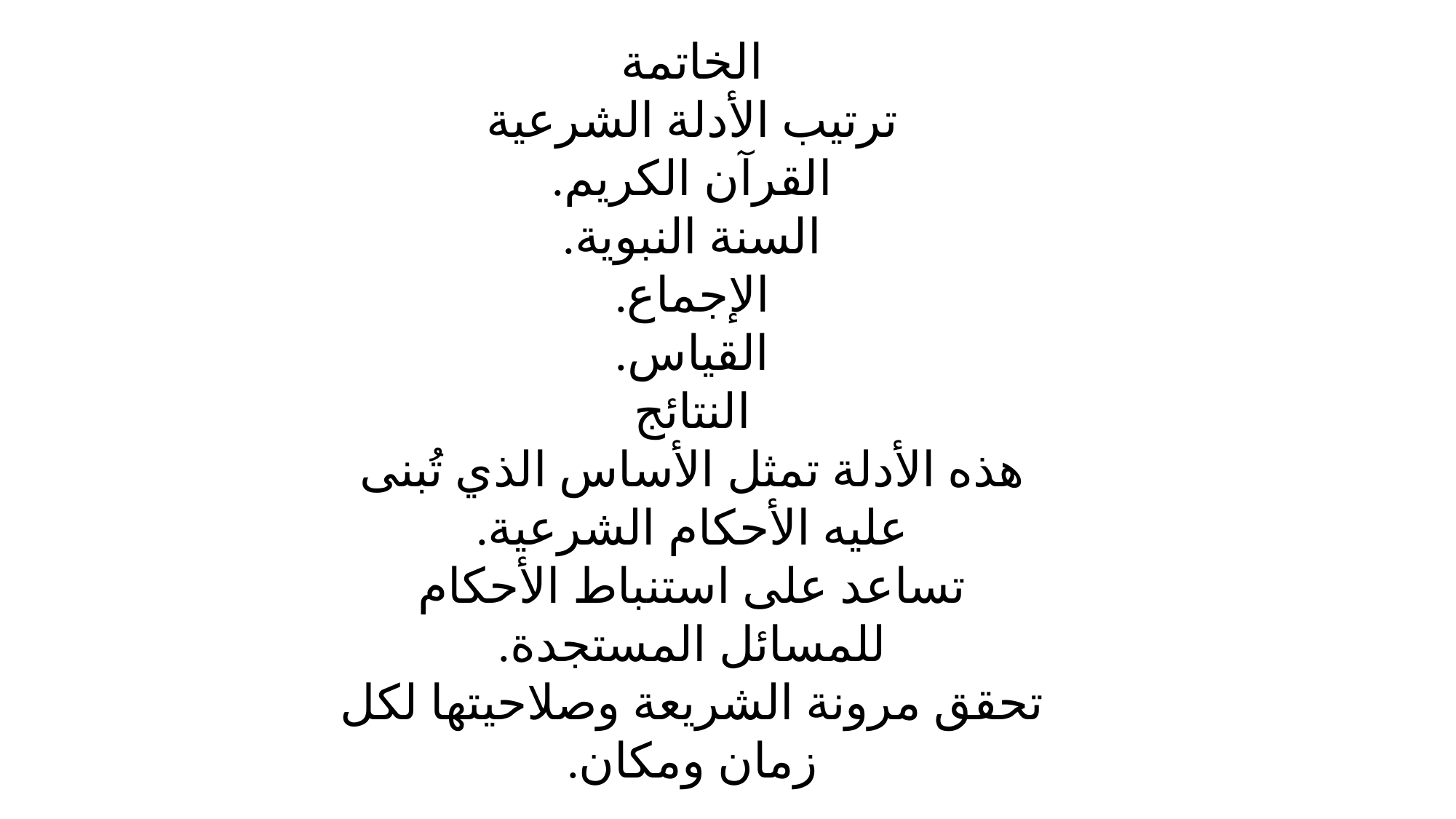

الخاتمة
ترتيب الأدلة الشرعية
القرآن الكريم.
السنة النبوية.
الإجماع.
القياس.
النتائج
هذه الأدلة تمثل الأساس الذي تُبنى عليه الأحكام الشرعية.
تساعد على استنباط الأحكام للمسائل المستجدة.
تحقق مرونة الشريعة وصلاحيتها لكل زمان ومكان.